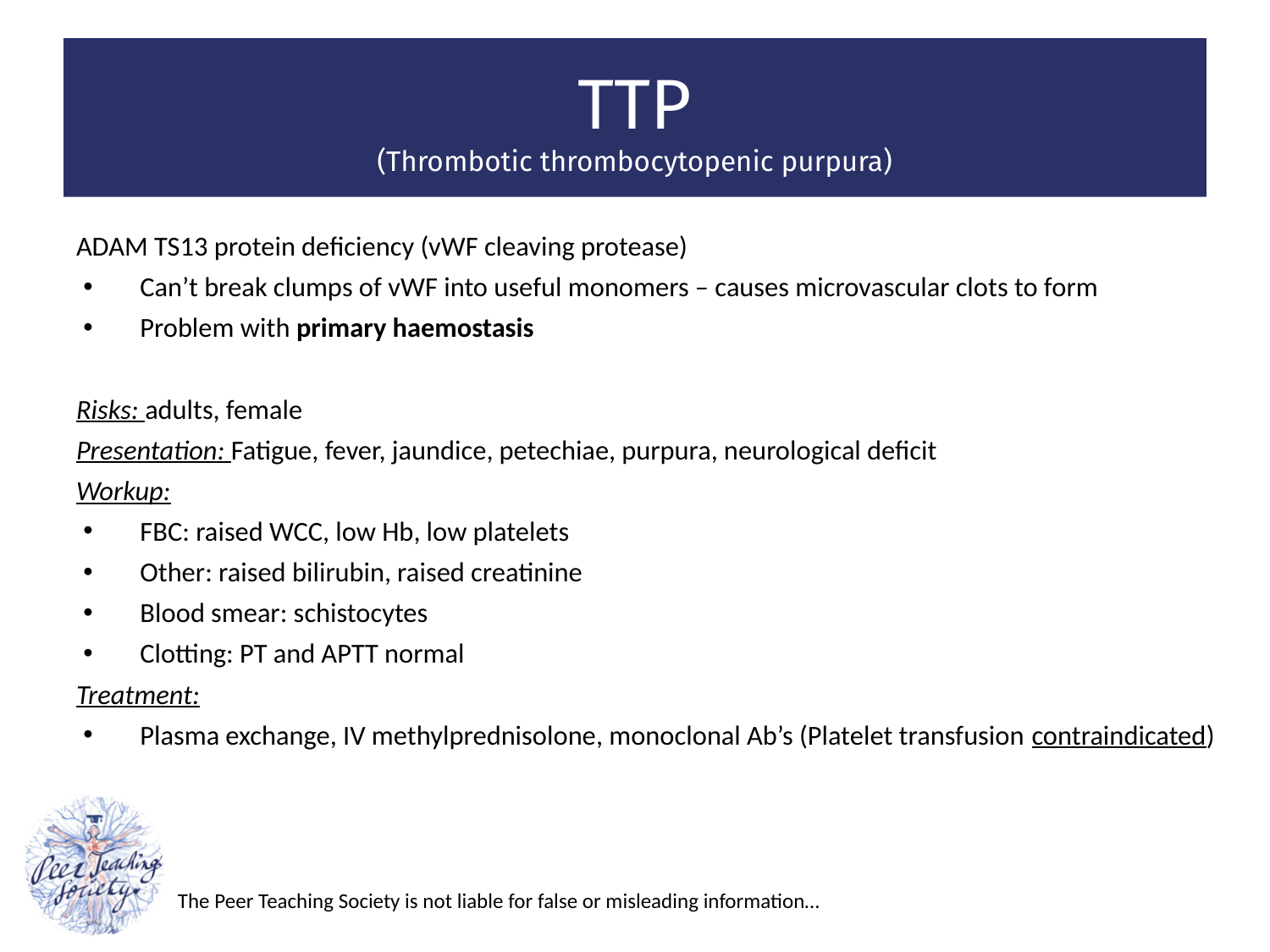

# TTP (Thrombotic thrombocytopenic purpura)
ADAM TS13 protein deficiency (vWF cleaving protease)
Can’t break clumps of vWF into useful monomers – causes microvascular clots to form
Problem with primary haemostasis

Risks: adults, female
Presentation: Fatigue, fever, jaundice, petechiae, purpura, neurological deficit
Workup:
FBC: raised WCC, low Hb, low platelets
Other: raised bilirubin, raised creatinine
Blood smear: schistocytes
Clotting: PT and APTT normal
Treatment:
Plasma exchange, IV methylprednisolone, monoclonal Ab’s (Platelet transfusion contraindicated)